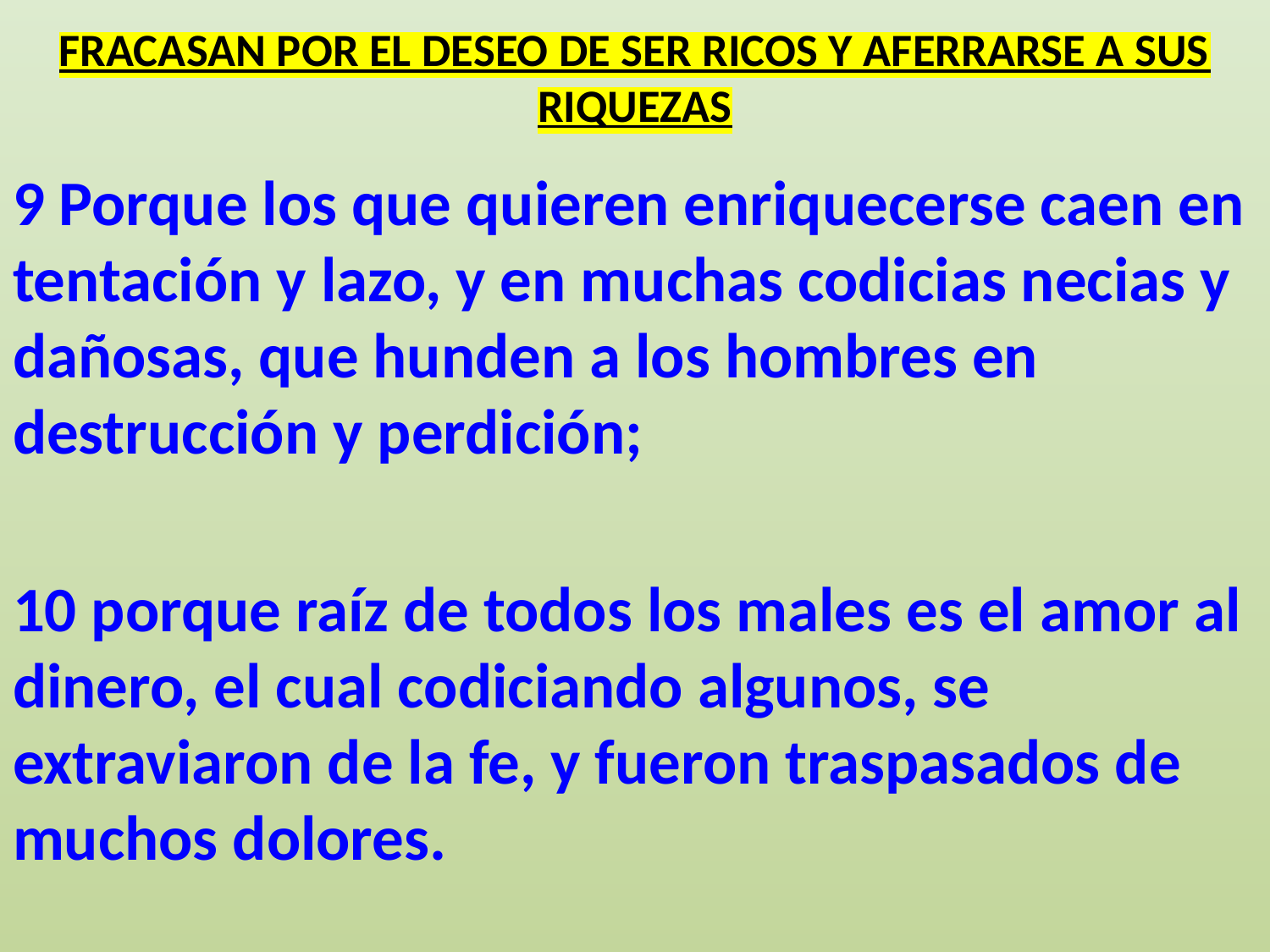

# FRACASAN POR EL DESEO DE SER RICOS Y AFERRARSE A SUS RIQUEZAS
9 Porque los que quieren enriquecerse caen en tentación y lazo, y en muchas codicias necias y dañosas, que hunden a los hombres en destrucción y perdición;

10 porque raíz de todos los males es el amor al dinero, el cual codiciando algunos, se extraviaron de la fe, y fueron traspasados de muchos dolores.